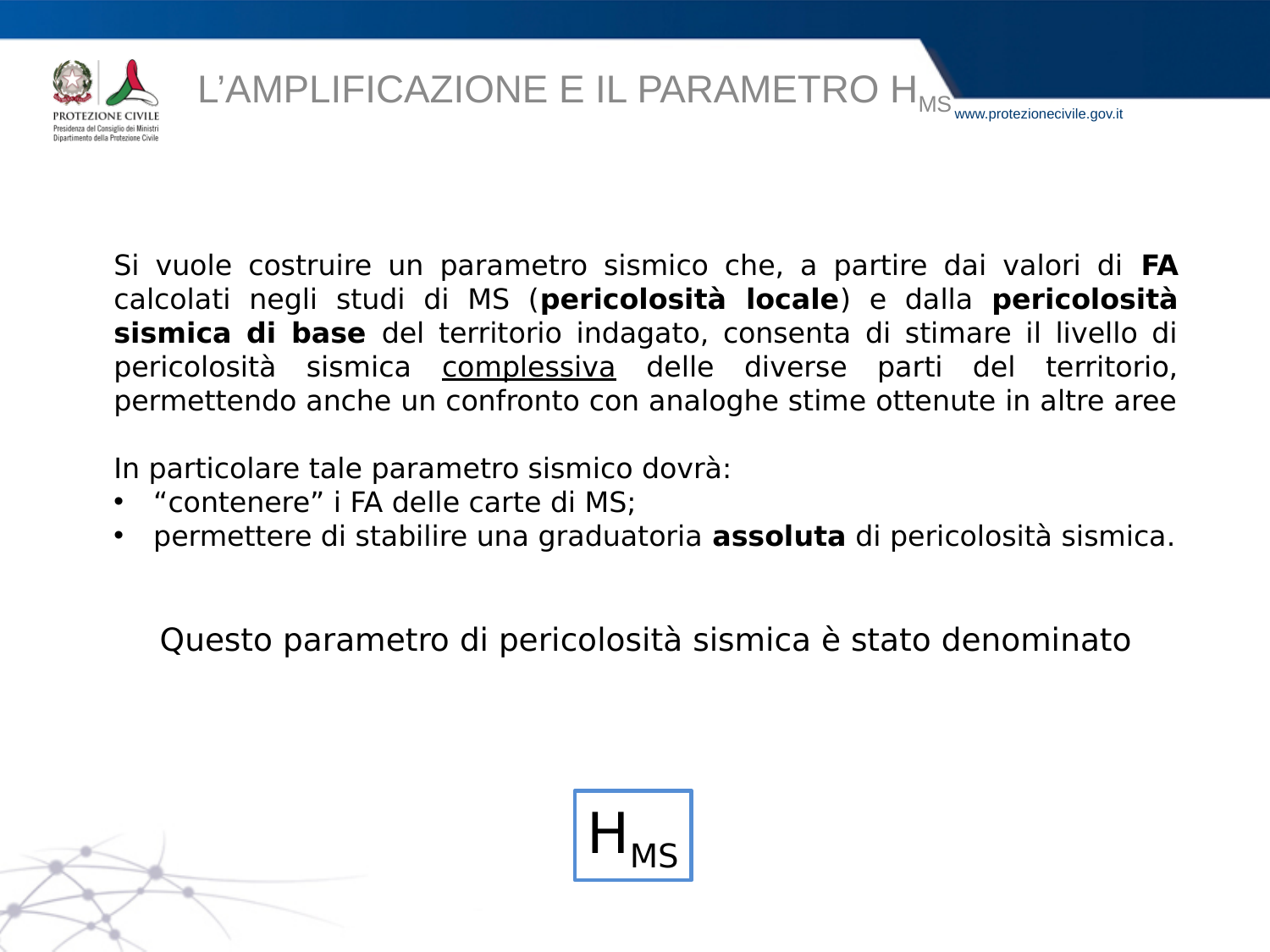

L’AMPLIFICAZIONE E IL PARAMETRO HMS

Si vuole costruire un parametro sismico che, a partire dai valori di FA calcolati negli studi di MS (pericolosità locale) e dalla pericolosità sismica di base del territorio indagato, consenta di stimare il livello di pericolosità sismica complessiva delle diverse parti del territorio, permettendo anche un confronto con analoghe stime ottenute in altre aree

In particolare tale parametro sismico dovrà:
“contenere” i FA delle carte di MS;
permettere di stabilire una graduatoria assoluta di pericolosità sismica.

Questo parametro di pericolosità sismica è stato denominato

HMS